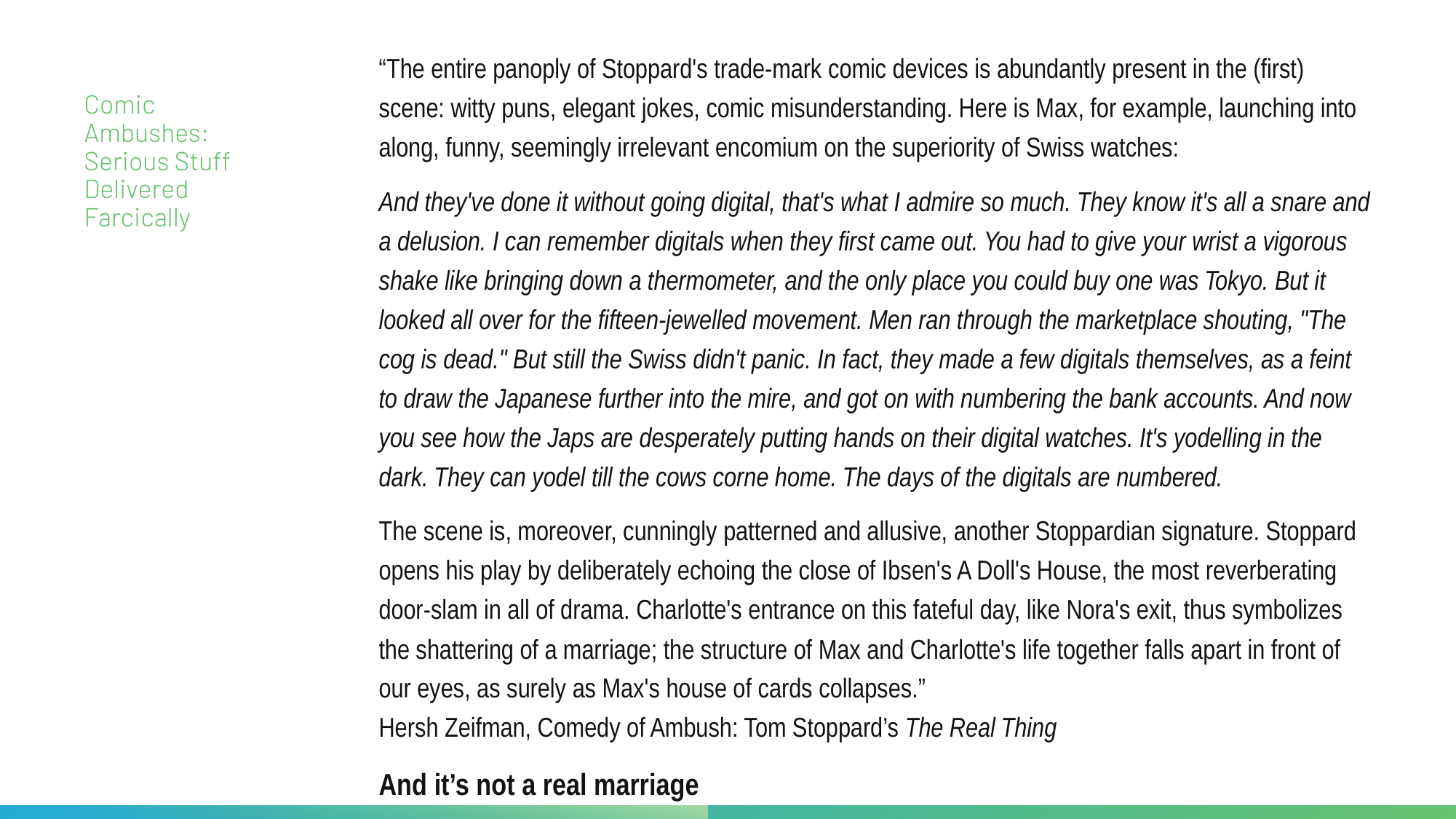

“The entire panoply of Stoppard's trade-mark comic devices is abundantly present in the (first) scene: witty puns, elegant jokes, comic misunderstanding. Here is Max, for example, launching into along, funny, seemingly irrelevant encomium on the superiority of Swiss watches:
And they've done it without going digital, that's what I admire so much. They know it's all a snare and a delusion. I can remember digitals when they first came out. You had to give your wrist a vigorous shake like bringing down a thermometer, and the only place you could buy one was Tokyo. But it looked all over for the fifteen-jewelled movement. Men ran through the marketplace shouting, "The cog is dead." But still the Swiss didn't panic. In fact, they made a few digitals themselves, as a feint to draw the Japanese further into the mire, and got on with numbering the bank accounts. And now you see how the Japs are desperately putting hands on their digital watches. It's yodelling in the dark. They can yodel till the cows corne home. The days of the digitals are numbered.
The scene is, moreover, cunningly patterned and allusive, another Stoppardian signature. Stoppard opens his play by deliberately echoing the close of Ibsen's A Doll's House, the most reverberating door-slam in all of drama. Charlotte's entrance on this fateful day, like Nora's exit, thus symbolizes the shattering of a marriage; the structure of Max and Charlotte's life together falls apart in front of our eyes, as surely as Max's house of cards collapses.”
Hersh Zeifman, Comedy of Ambush: Tom Stoppard’s The Real Thing
And it’s not a real marriage
# Comic Ambushes: Serious Stuff Delivered Farcically